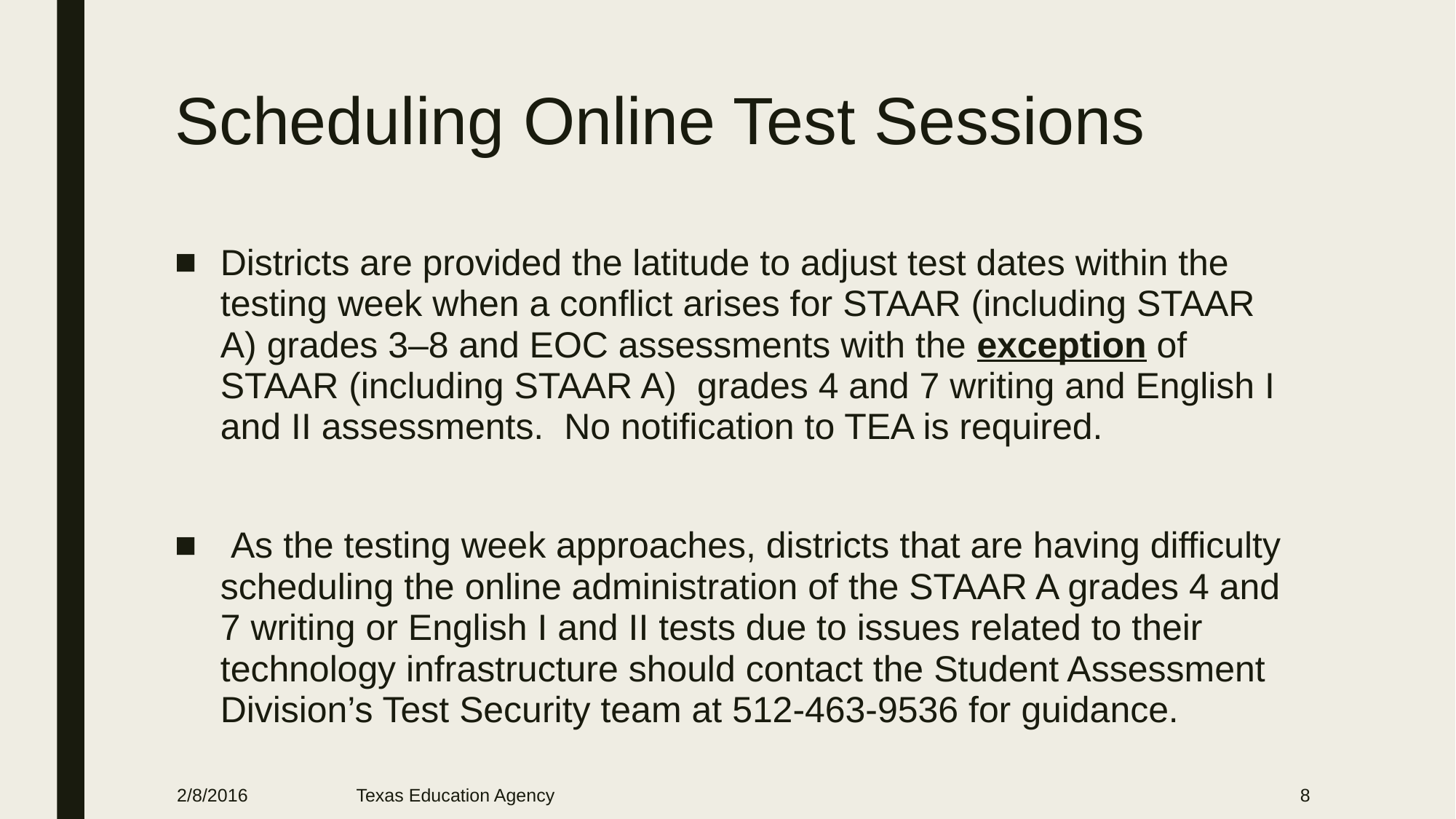

# Scheduling Online Test Sessions
Districts are provided the latitude to adjust test dates within the testing week when a conflict arises for STAAR (including STAAR A) grades 3–8 and EOC assessments with the exception of STAAR (including STAAR A)  grades 4 and 7 writing and English I and II assessments.  No notification to TEA is required.

 As the testing week approaches, districts that are having difficulty scheduling the online administration of the STAAR A grades 4 and 7 writing or English I and II tests due to issues related to their technology infrastructure should contact the Student Assessment Division’s Test Security team at 512-463-9536 for guidance.

2/8/2016
Texas Education Agency
8